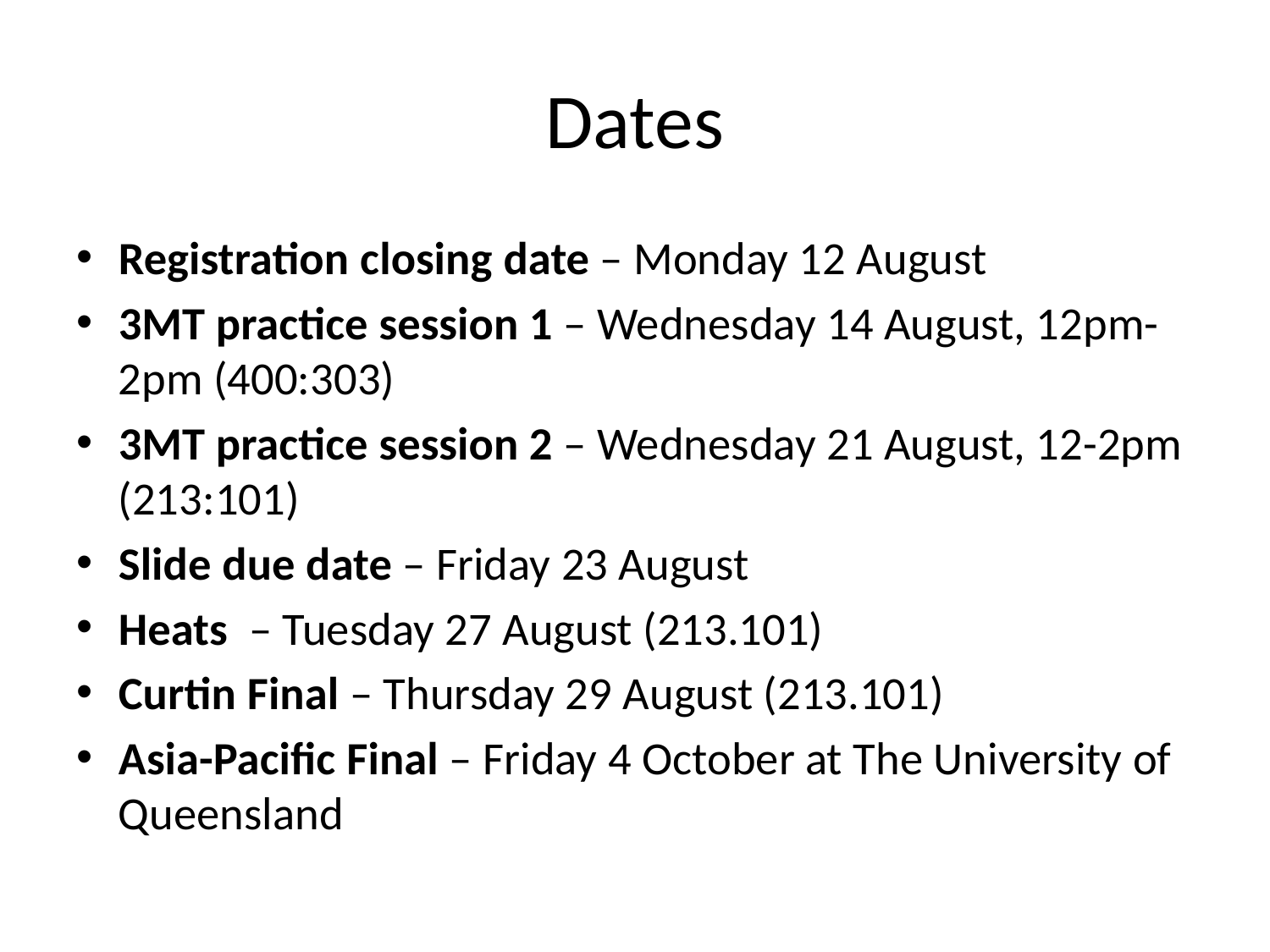

# Dates
Registration closing date – Monday 12 August
3MT practice session 1 – Wednesday 14 August, 12pm-2pm (400:303)
3MT practice session 2 – Wednesday 21 August, 12-2pm (213:101)
Slide due date – Friday 23 August
Heats  – Tuesday 27 August (213.101)
Curtin Final – Thursday 29 August (213.101)
Asia-Pacific Final – Friday 4 October at The University of Queensland